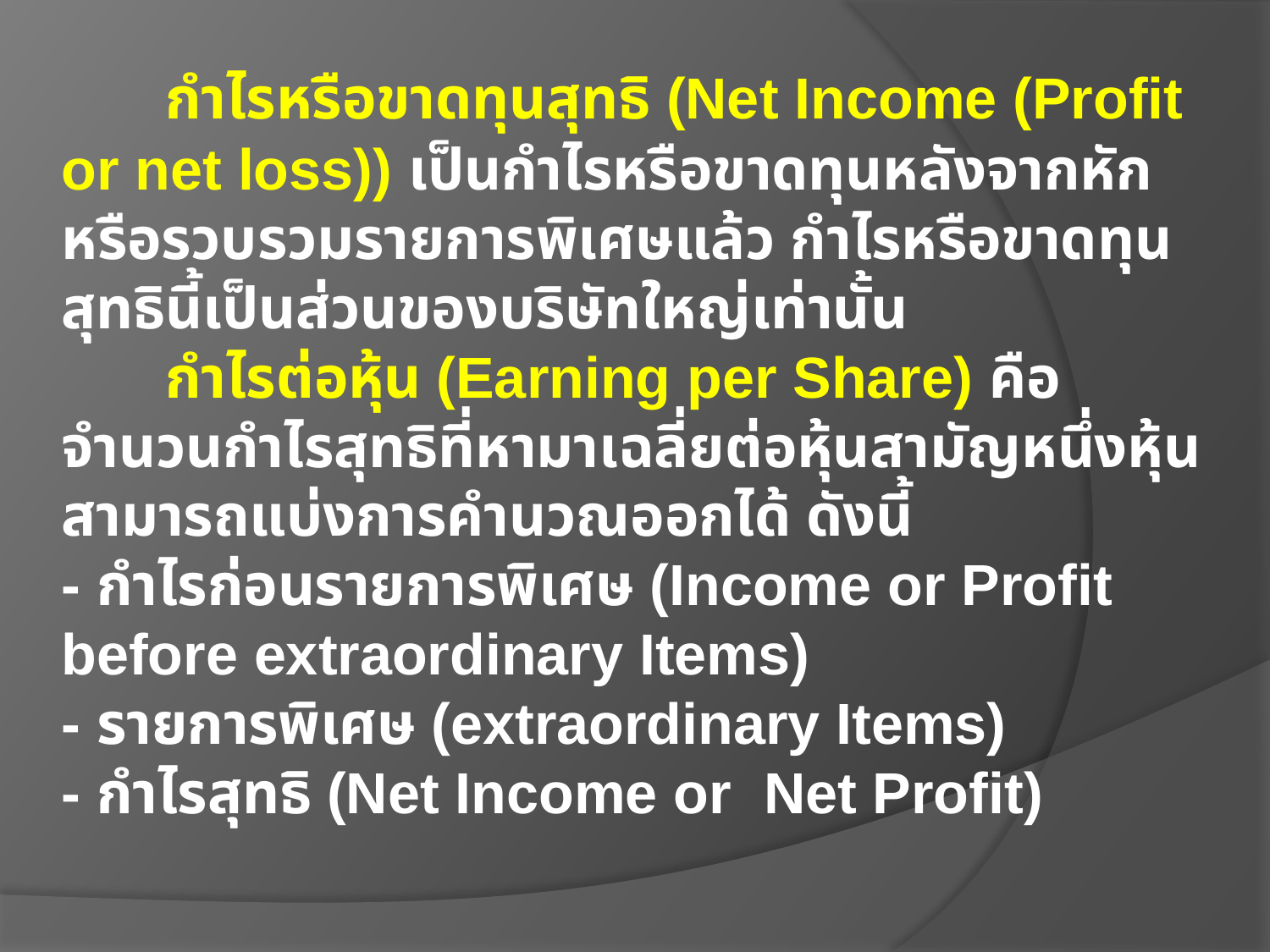

# กำไรหรือขาดทุนสุทธิ (Net Income (Profit or net loss)) เป็นกำไรหรือขาดทุนหลังจากหักหรือรวบรวมรายการพิเศษแล้ว กำไรหรือขาดทุนสุทธินี้เป็นส่วนของบริษัทใหญ่เท่านั้น กำไรต่อหุ้น (Earning per Share) คือ จำนวนกำไรสุทธิที่หามาเฉลี่ยต่อหุ้นสามัญหนึ่งหุ้น สามารถแบ่งการคำนวณออกได้ ดังนี้ - กำไรก่อนรายการพิเศษ (Income or Profit before extraordinary Items) - รายการพิเศษ (extraordinary Items) - กำไรสุทธิ (Net Income or  Net Profit)